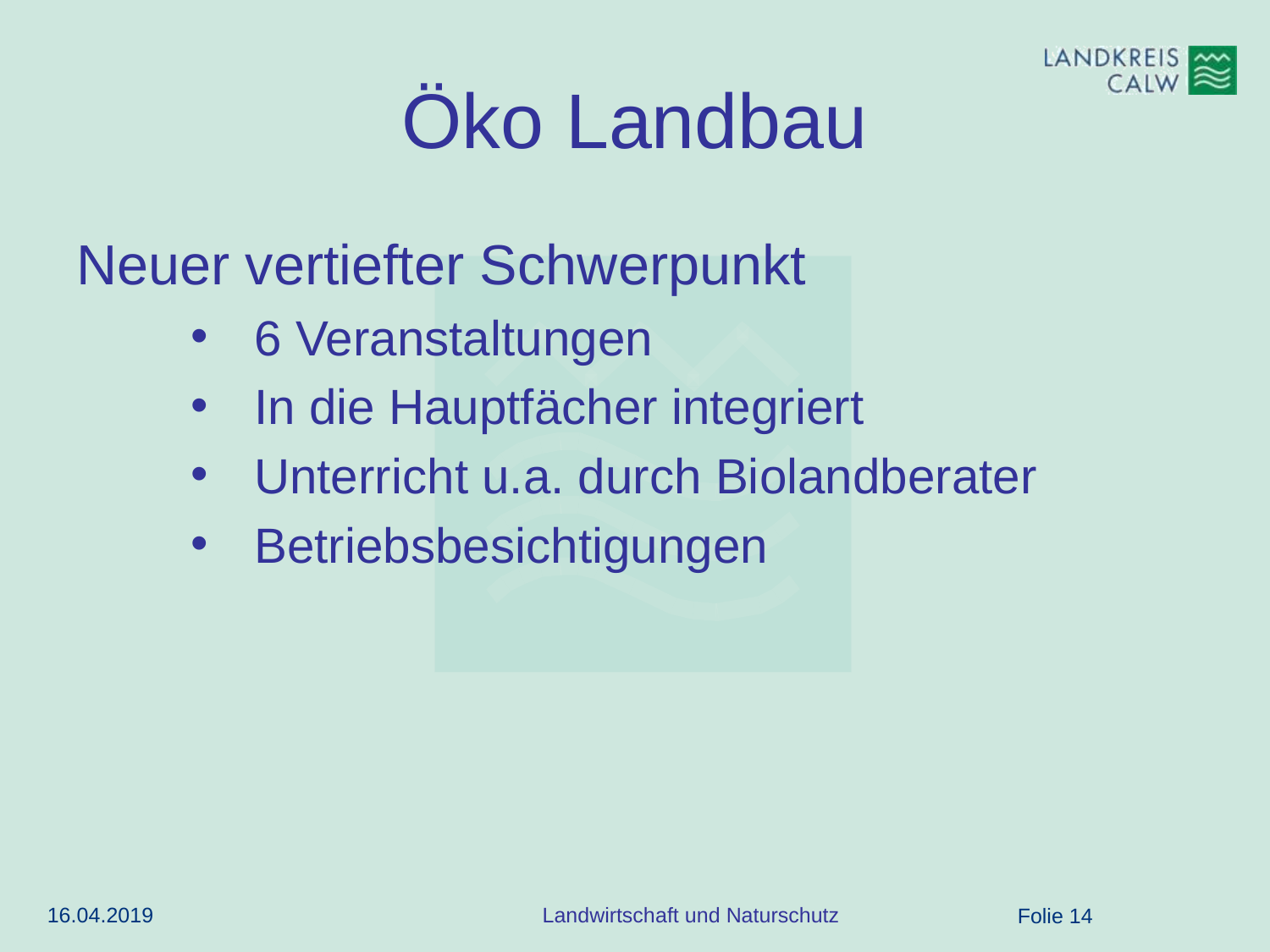

# Öko Landbau
Neuer vertiefter Schwerpunkt
6 Veranstaltungen
In die Hauptfächer integriert
Unterricht u.a. durch Biolandberater
Betriebsbesichtigungen